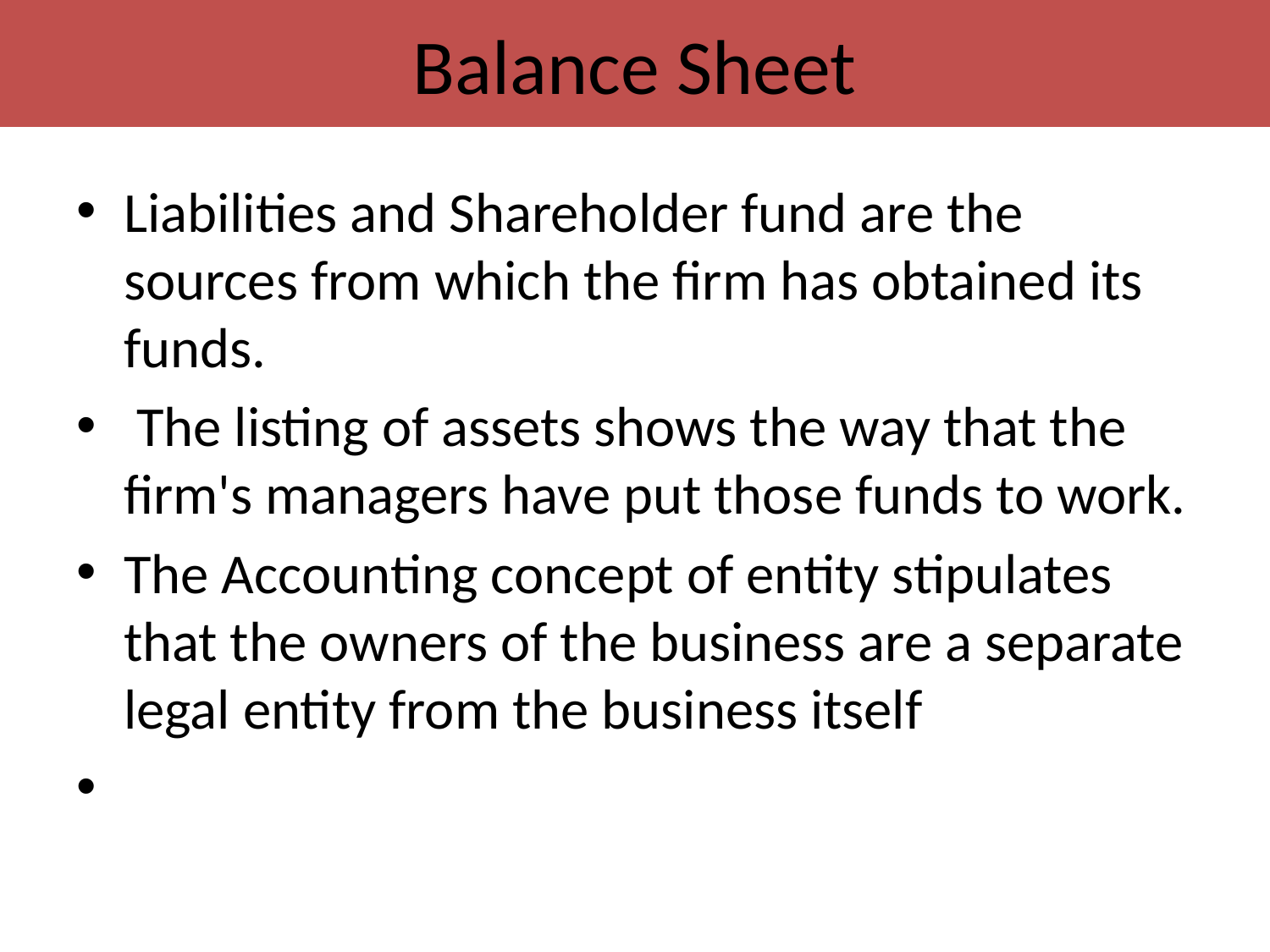

# Balance Sheet
Liabilities and Shareholder fund are the sources from which the firm has obtained its funds.
 The listing of assets shows the way that the firm's managers have put those funds to work.
The Accounting concept of entity stipulates that the owners of the business are a separate legal entity from the business itself